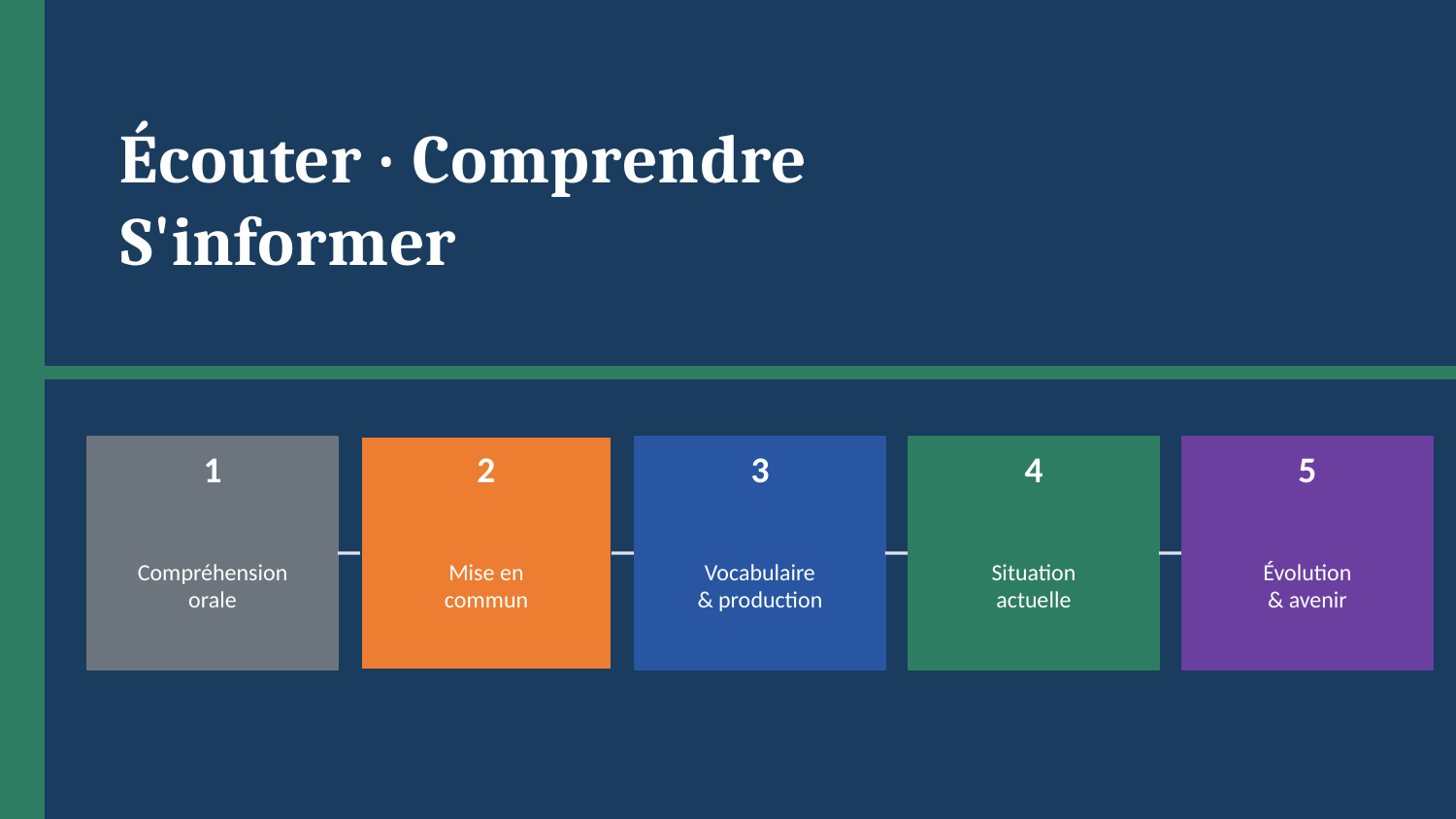

Écouter · Comprendre
S'informer

1

2

3

4

5
Compréhension
orale
Mise en
commun
Vocabulaire
& production
Situation
actuelle
Évolution
& avenir